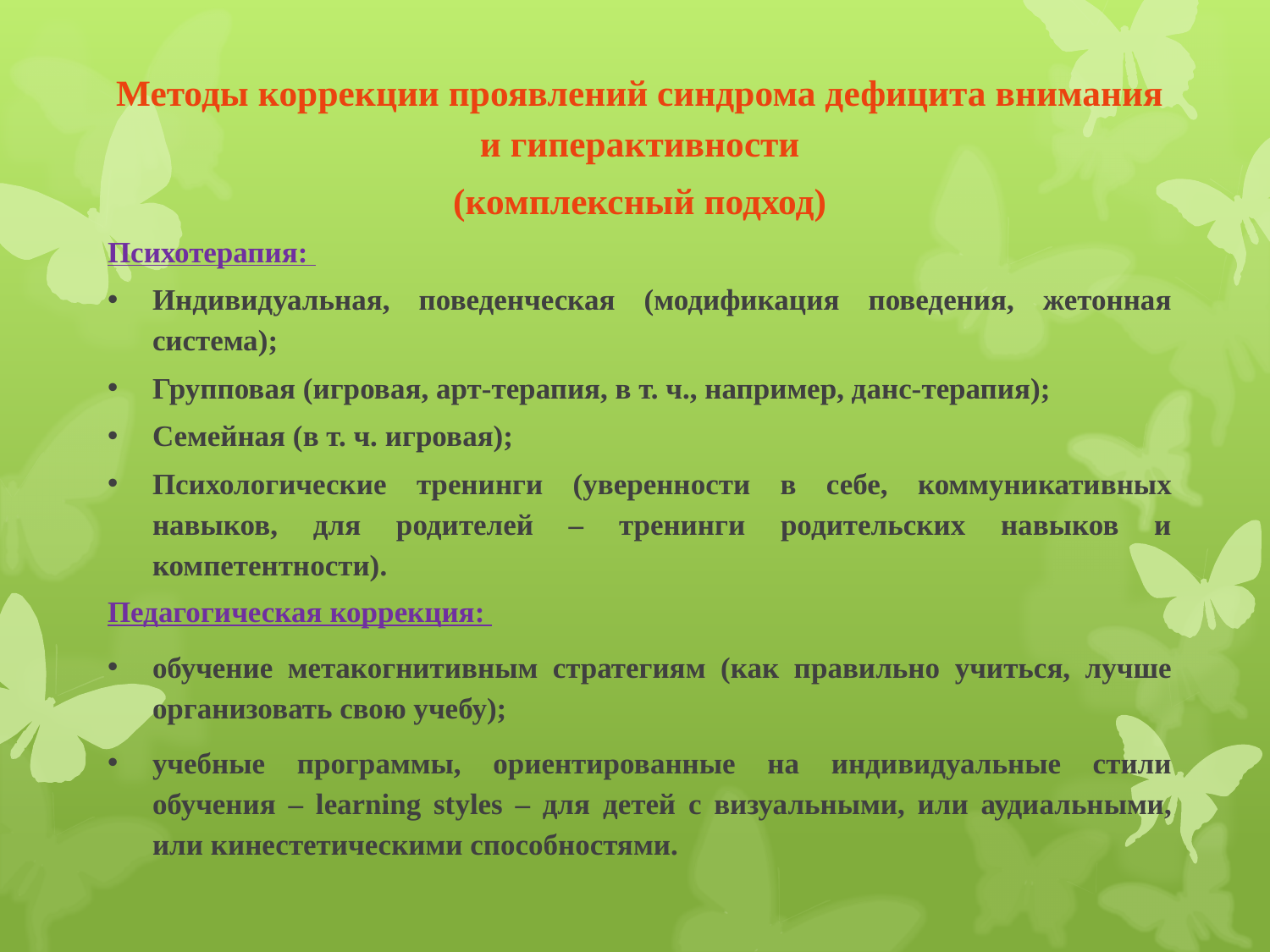

Методы коррекции проявлений синдрома дефицита внимания и гиперактивности
(комплексный подход)
Психотерапия:
	Индивидуальная, поведенческая (модификация поведения, жетонная система);
	Групповая (игровая, арт-терапия, в т. ч., например, данс-терапия);
	Семейная (в т. ч. игровая);
	Психологические тренинги (уверенности в себе, коммуникативных навыков, для родителей – тренинги родительских навыков и компетентности).
Педагогическая коррекция:
	обучение метакогнитивным стратегиям (как правильно учиться, лучше организовать свою учебу);
	учебные программы, ориентированные на индивидуальные стили обучения – learning styles – для детей с визуальными, или аудиальными, или кинестетическими способностями.